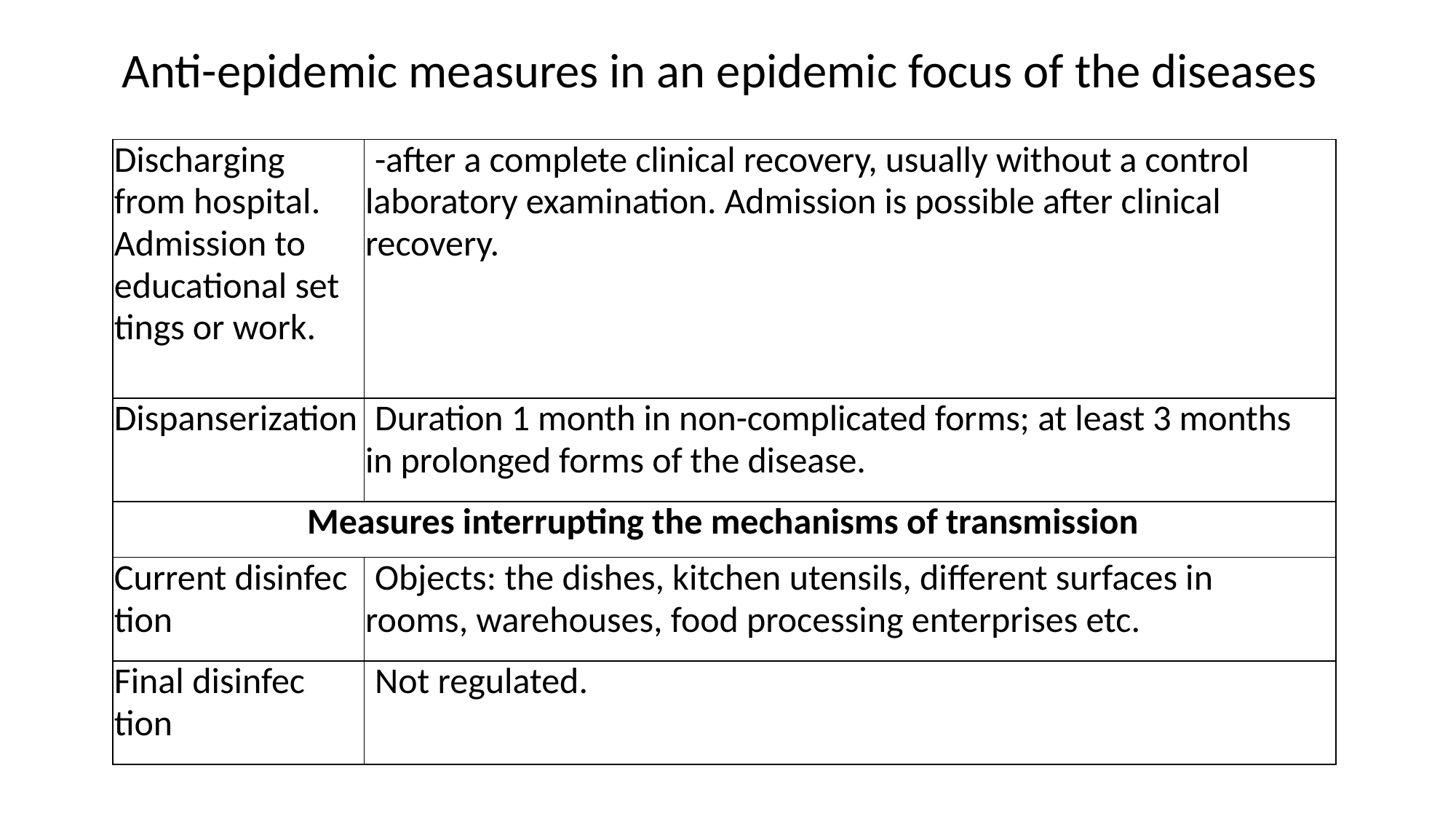

# Anti-epidemic measures in an epidemic focus of the diseases
| Discharging from hospital. Admission to educational set­tings or work. | -after a complete clinical recovery, usually without a control laboratory examination. Admission is possible after clinical recovery. |
| --- | --- |
| Dispanserization | Duration 1 month in non-complicated forms; at least 3 months in prolonged forms of the disease. |
| Measures interrupting the mechanisms of transmission |  |
| Current disinfec­tion | Objects: the dishes, kitchen utensils, dif­ferent surfaces in rooms, warehouses, food processing enterprises etc. |
| Final disinfec­tion | Not regulated. |